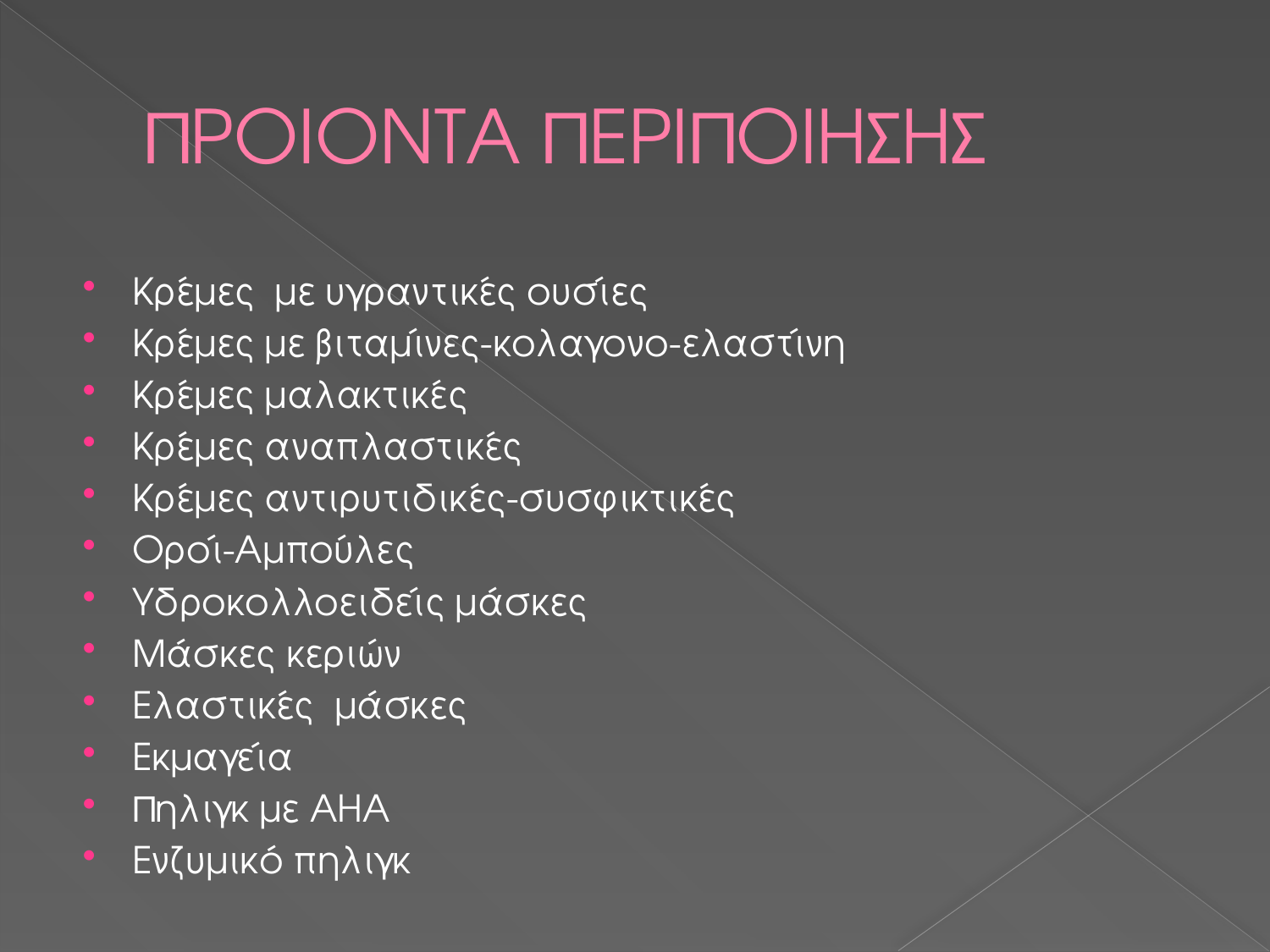

# ΠΡΟΙΟΝΤΑ ΠΕΡΙΠΟΙΗΣΗΣ
Κρέμες  με υγραντικές ουσίες
Κρέμες με βιταμίνες-κολαγονο-ελαστίνη
Κρέμες μαλακτικές
Κρέμες αναπλαστικές
Κρέμες αντιρυτιδικές-συσφικτικές
Οροί-Αμπούλες
Υδροκολλοειδείς μάσκες
Μάσκες κεριών
Ελαστικές  μάσκες
Εκμαγεία
Πηλιγκ με ΑΗΑ
Ενζυμικό πηλιγκ